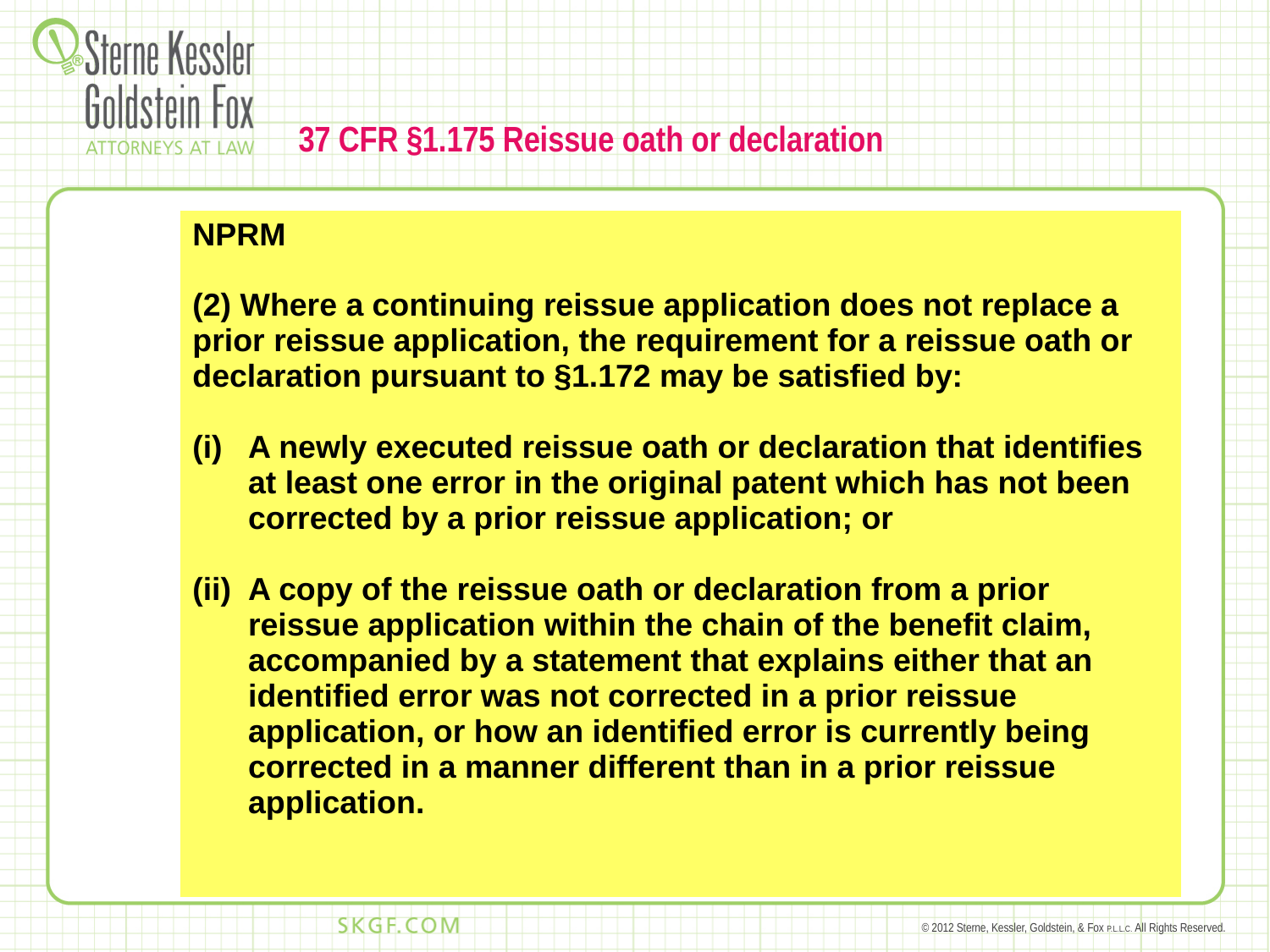

# 37 CFR §1.175 Reissue oath or declaration
|  | NPRM (2) Where a continuing reissue application does not replace a prior reissue application, the requirement for a reissue oath or declaration pursuant to §1.172 may be satisfied by: A newly executed reissue oath or declaration that identifies at least one error in the original patent which has not been corrected by a prior reissue application; or A copy of the reissue oath or declaration from a prior reissue application within the chain of the benefit claim, accompanied by a statement that explains either that an identified error was not corrected in a prior reissue application, or how an identified error is currently being corrected in a manner different than in a prior reissue application. |
| --- | --- |